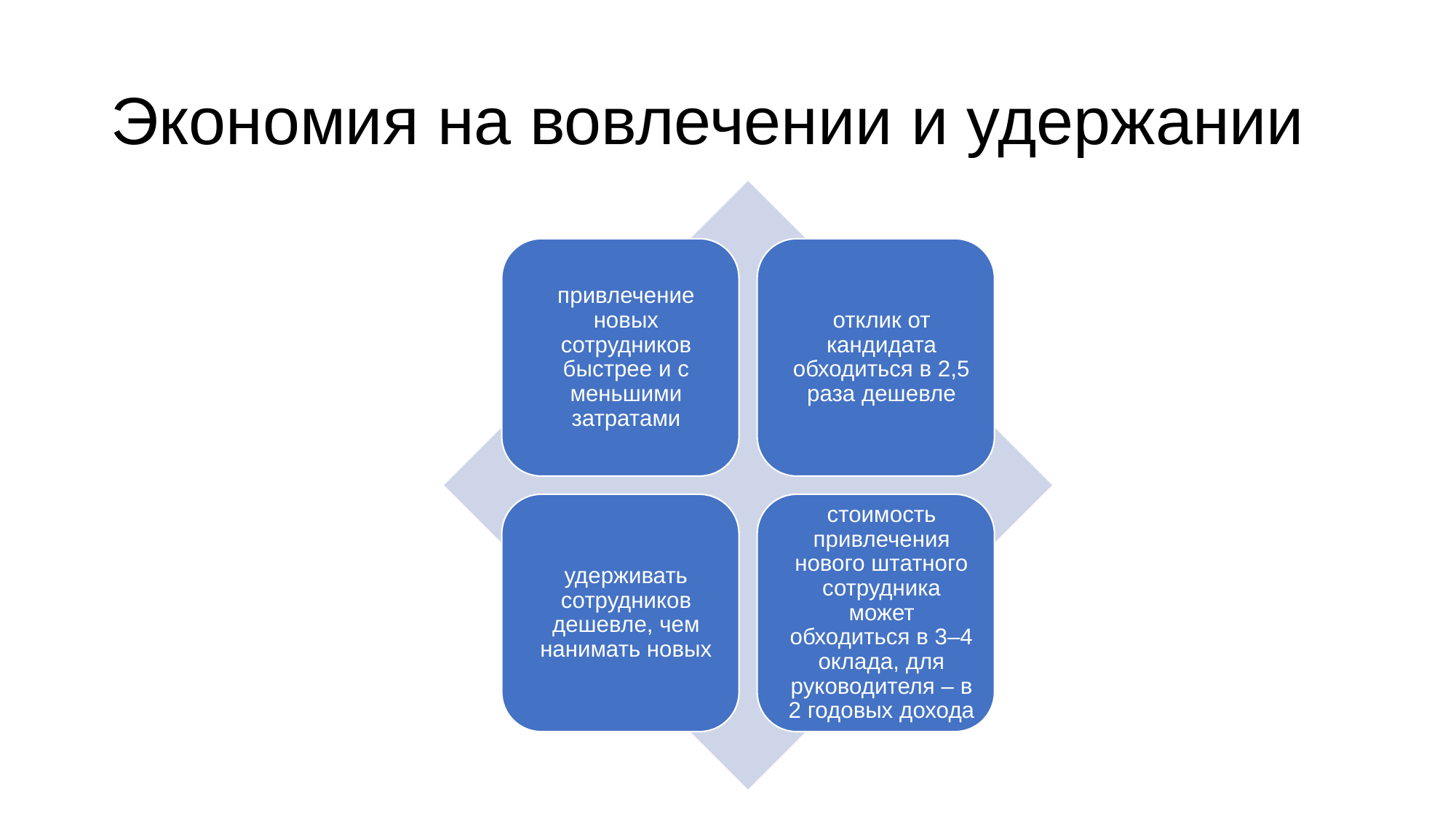

# Экономия на вовлечении и удержании
привлечение новых сотрудников быстрее и с меньшими затратами
отклик от кандидата обходиться в 2,5 раза дешевле
удерживать сотрудников дешевле, чем нанимать новых
стоимость привлечения нового штатного сотрудника может обходиться в 3–4 оклада, для руководителя – в 2 годовых дохода